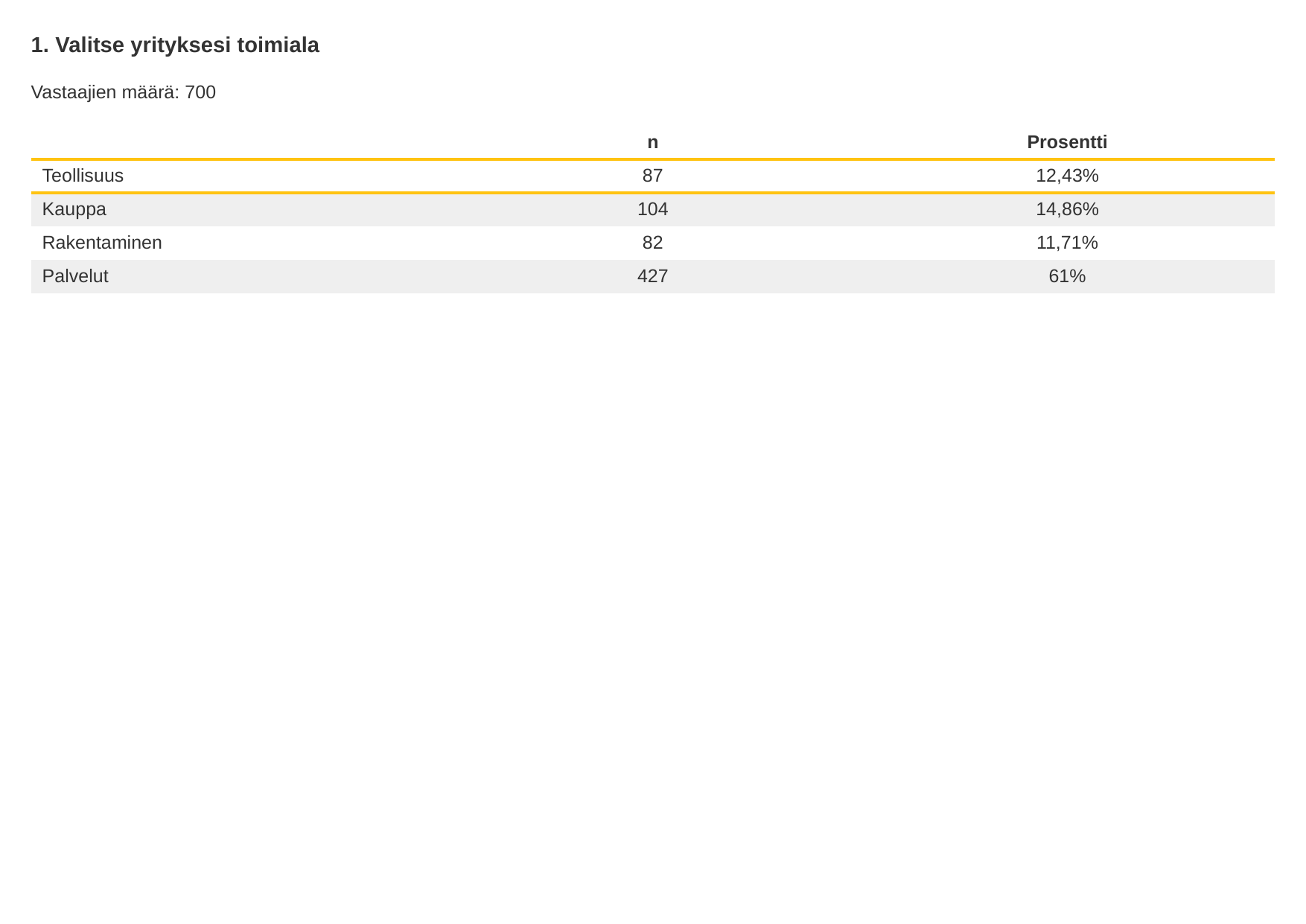

1. Valitse yrityksesi toimiala
Vastaajien määrä: 700
|  | n | Prosentti |
| --- | --- | --- |
| Teollisuus | 87 | 12,43% |
| Kauppa | 104 | 14,86% |
| Rakentaminen | 82 | 11,71% |
| Palvelut | 427 | 61% |